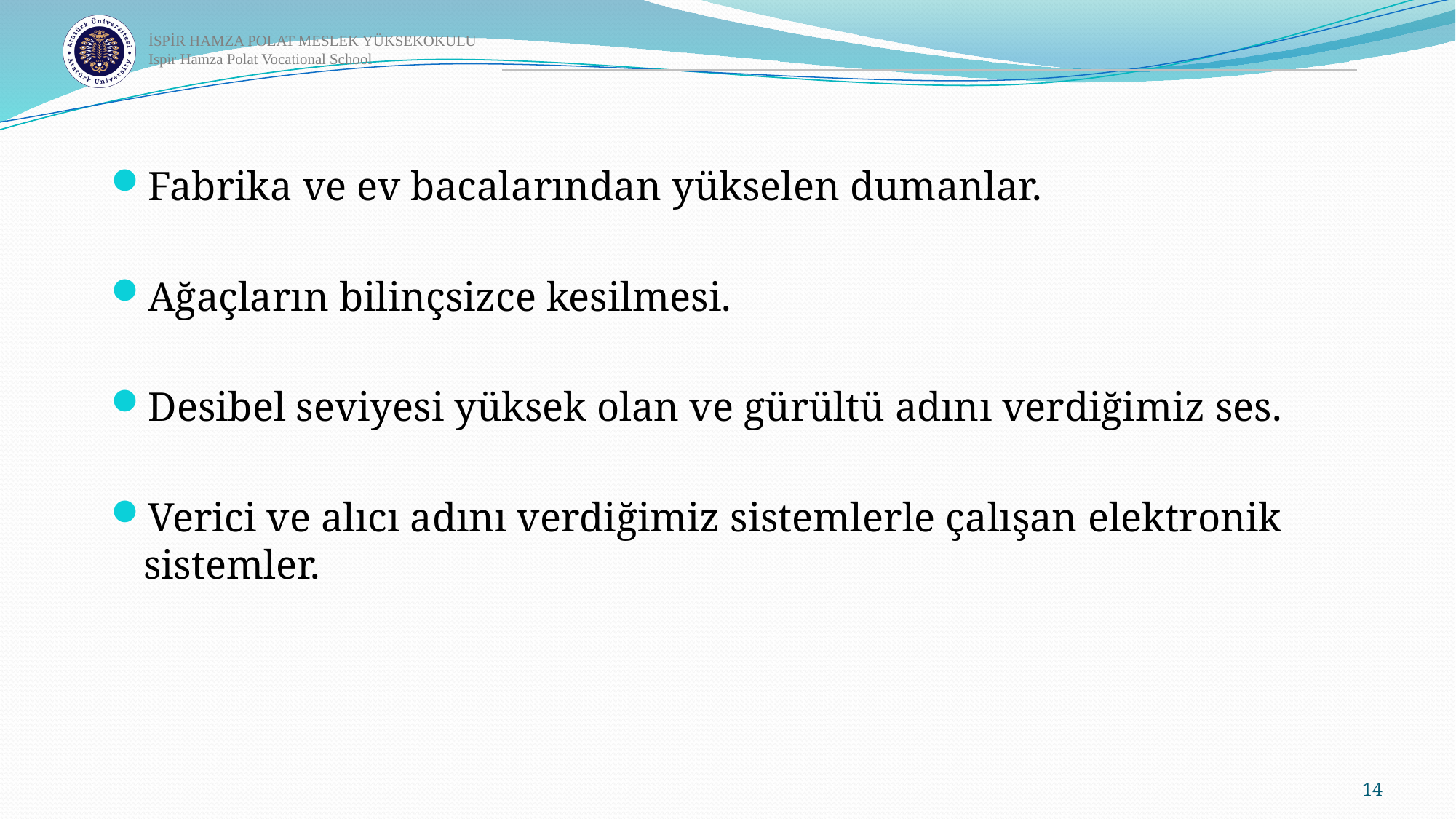

Fabrika ve ev bacalarından yükselen dumanlar.

Ağaçların bilinçsizce kesilmesi.

Desibel seviyesi yüksek olan ve gürültü adını verdiğimiz ses.

Verici ve alıcı adını verdiğimiz sistemlerle çalışan elektronik sistemler.
14